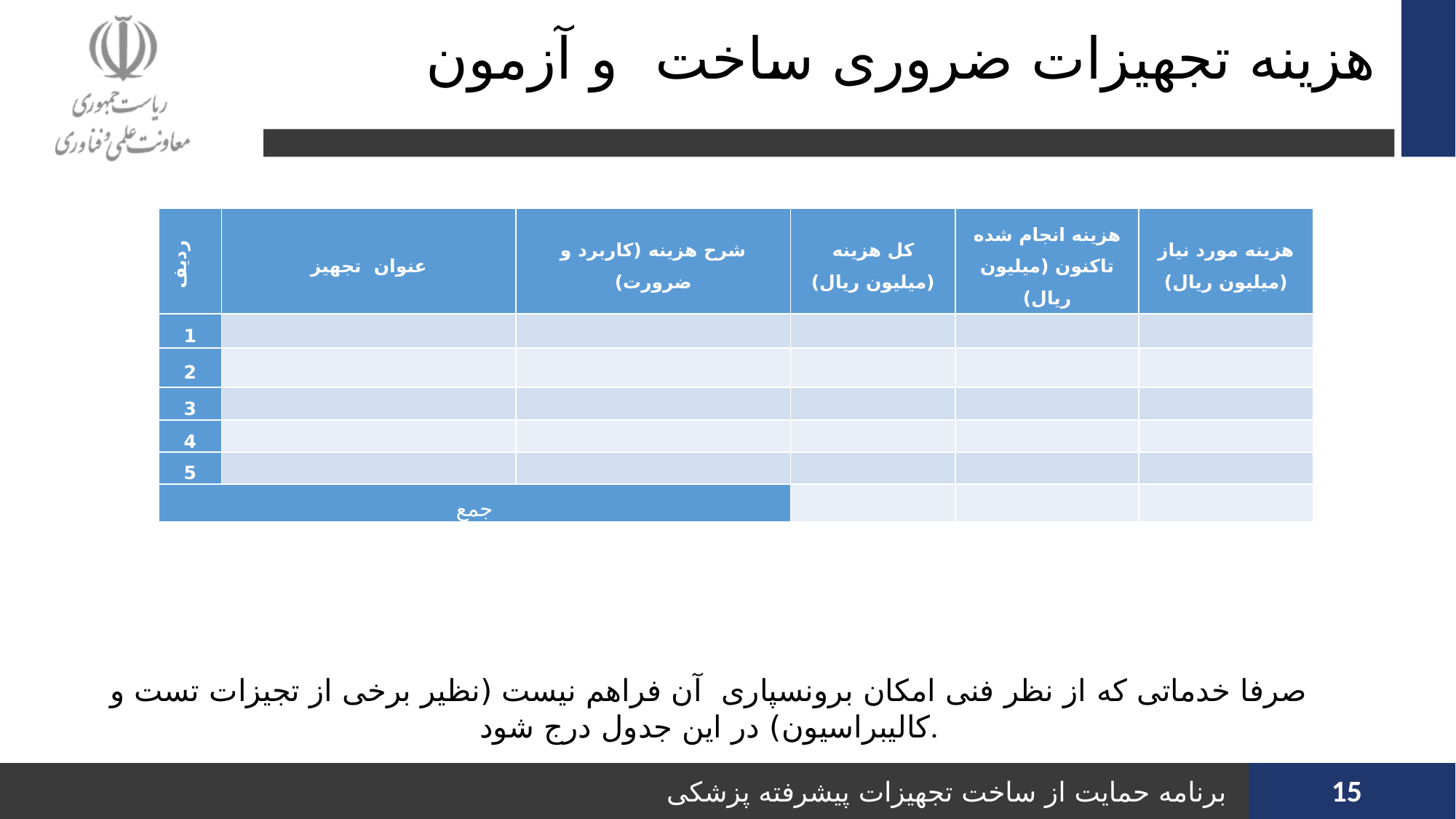

# هزینه تجهیزات ضروری ساخت  و آزمون
| ردیف | عنوان تجهیز | شرح هزینه (کاربرد و ضرورت) | کل هزینه (میلیون ریال) | هزینه انجام شده تاکنون (میلیون ریال) | هزینه مورد نیاز (میلیون ریال) |
| --- | --- | --- | --- | --- | --- |
| 1 |  |  |  |  |  |
| 2 |  |  |  |  |  |
| 3 |  |  |  |  |  |
| 4 |  |  |  |  |  |
| 5 |  |  |  |  |  |
| جمع |  |  |  |  |  |
صرفا خدماتی که از نظر فنی امکان برونسپاری  آن فراهم نیست (نظیر برخی از تجیزات تست و کالیبراسیون) در این جدول درج شود.
15